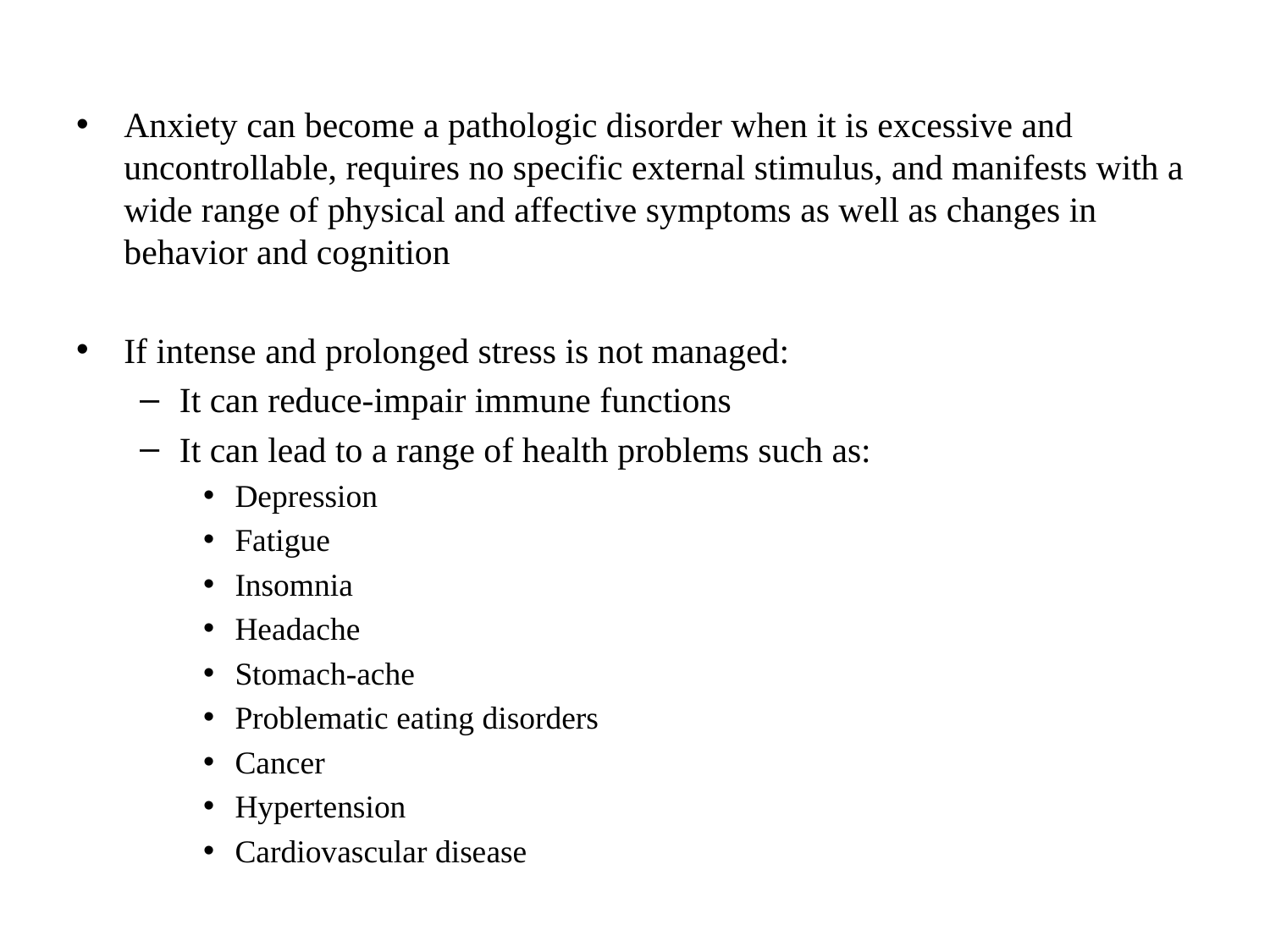

# Anxiety can become a pathologic disorder when it is excessive and uncontrollable, requires no specific external stimulus, and manifests with a wide range of physical and affective symptoms as well as changes in behavior and cognition

If intense and prolonged stress is not managed:
It can reduce-impair immune functions
It can lead to a range of health problems such as:
Depression
Fatigue
Insomnia
Headache
Stomach-ache
Problematic eating disorders
Cancer
Hypertension
Cardiovascular disease